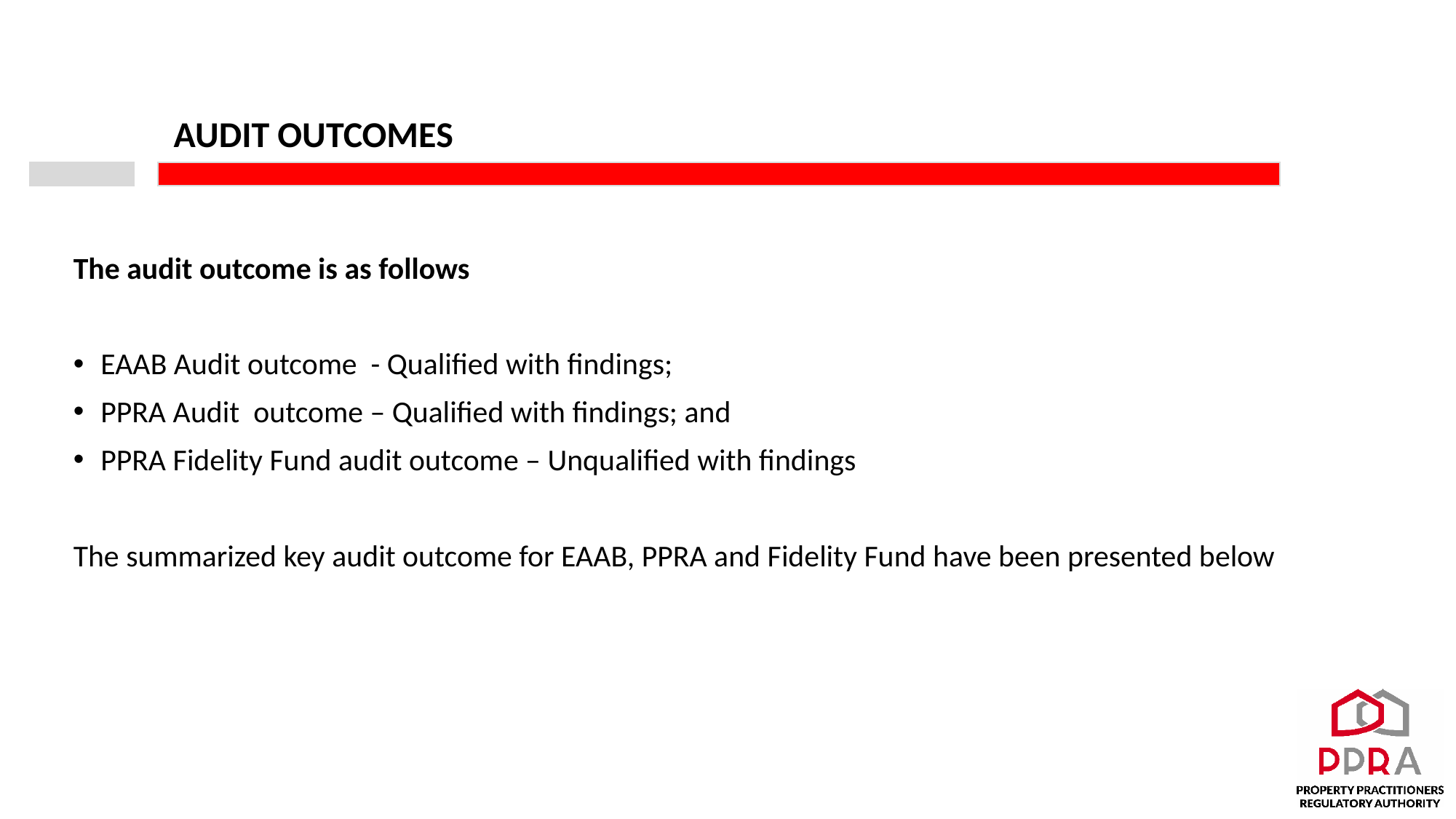

# AUDIT OUTCOMES

The audit outcome is as follows

EAAB Audit outcome  - Qualified with findings;
PPRA Audit  outcome – Qualified with findings; and
PPRA Fidelity Fund audit outcome – Unqualified with findings

The summarized key audit outcome for EAAB, PPRA and Fidelity Fund have been presented below